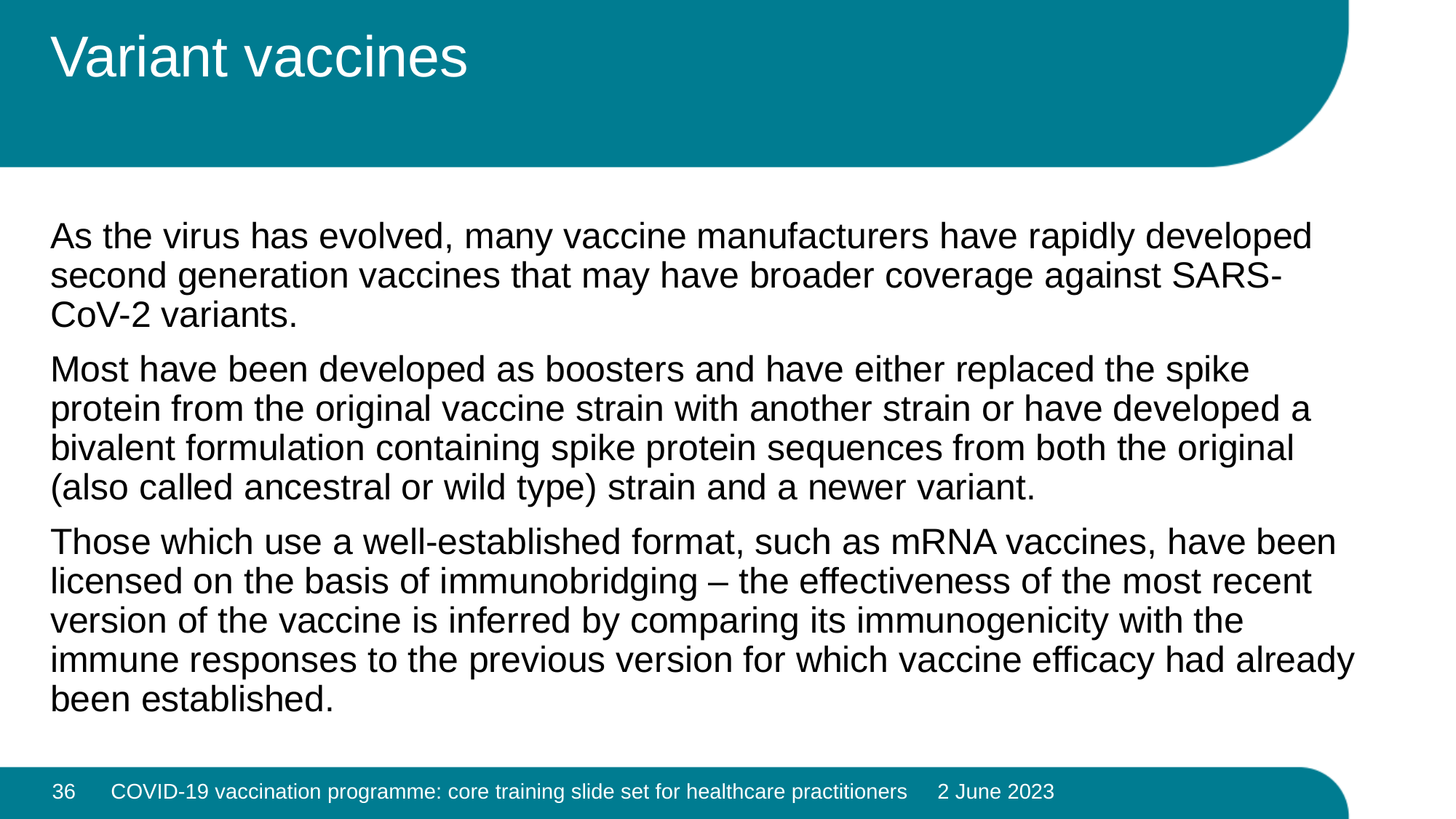

# Variant vaccines
As the virus has evolved, many vaccine manufacturers have rapidly developed second generation vaccines that may have broader coverage against SARS-CoV-2 variants.
Most have been developed as boosters and have either replaced the spike protein from the original vaccine strain with another strain or have developed a bivalent formulation containing spike protein sequences from both the original (also called ancestral or wild type) strain and a newer variant.
Those which use a well-established format, such as mRNA vaccines, have been licensed on the basis of immunobridging – the effectiveness of the most recent version of the vaccine is inferred by comparing its immunogenicity with the immune responses to the previous version for which vaccine efficacy had already been established.

36
COVID-19 vaccination programme: core training slide set for healthcare practitioners     2 June 2023